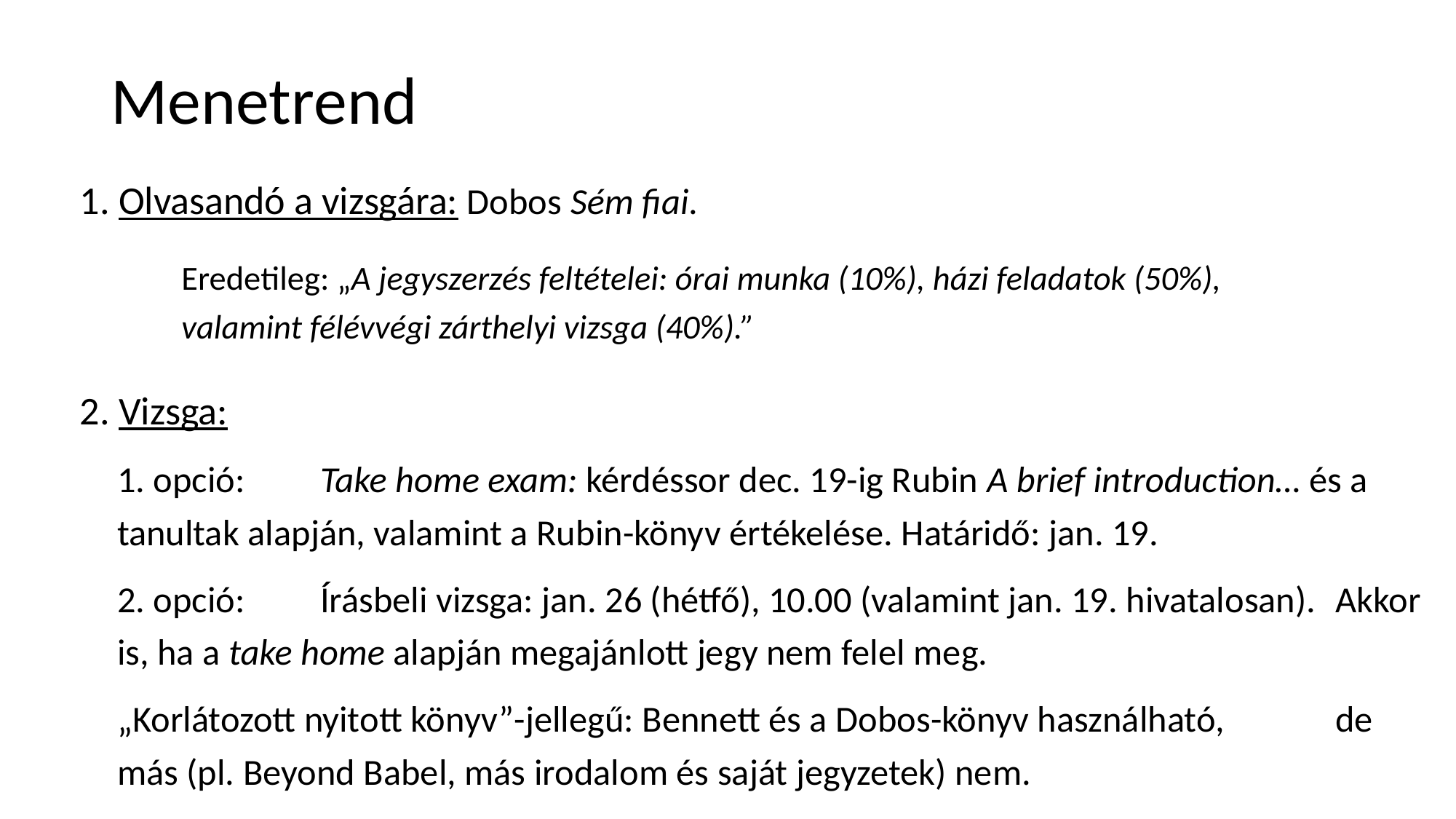

# Menetrend
1. Olvasandó a vizsgára: Dobos Sém fiai.
	Eredetileg: „A jegyszerzés feltételei: órai munka (10%), házi feladatok (50%),
	valamint félévvégi zárthelyi vizsga (40%).”
2. Vizsga:
1. opció: 	Take home exam: kérdéssor dec. 19-ig Rubin A brief introduction… és a 			tanultak alapján, valamint a Rubin-könyv értékelése. Határidő: jan. 19.
2. opció: 	Írásbeli vizsga: jan. 26 (hétfő), 10.00 (valamint jan. 19. hivatalosan). 			Akkor is, ha a take home alapján megajánlott jegy nem felel meg.
		„Korlátozott nyitott könyv”-jellegű: Bennett és a Dobos-könyv használható, 		de más (pl. Beyond Babel, más irodalom és saját jegyzetek) nem.